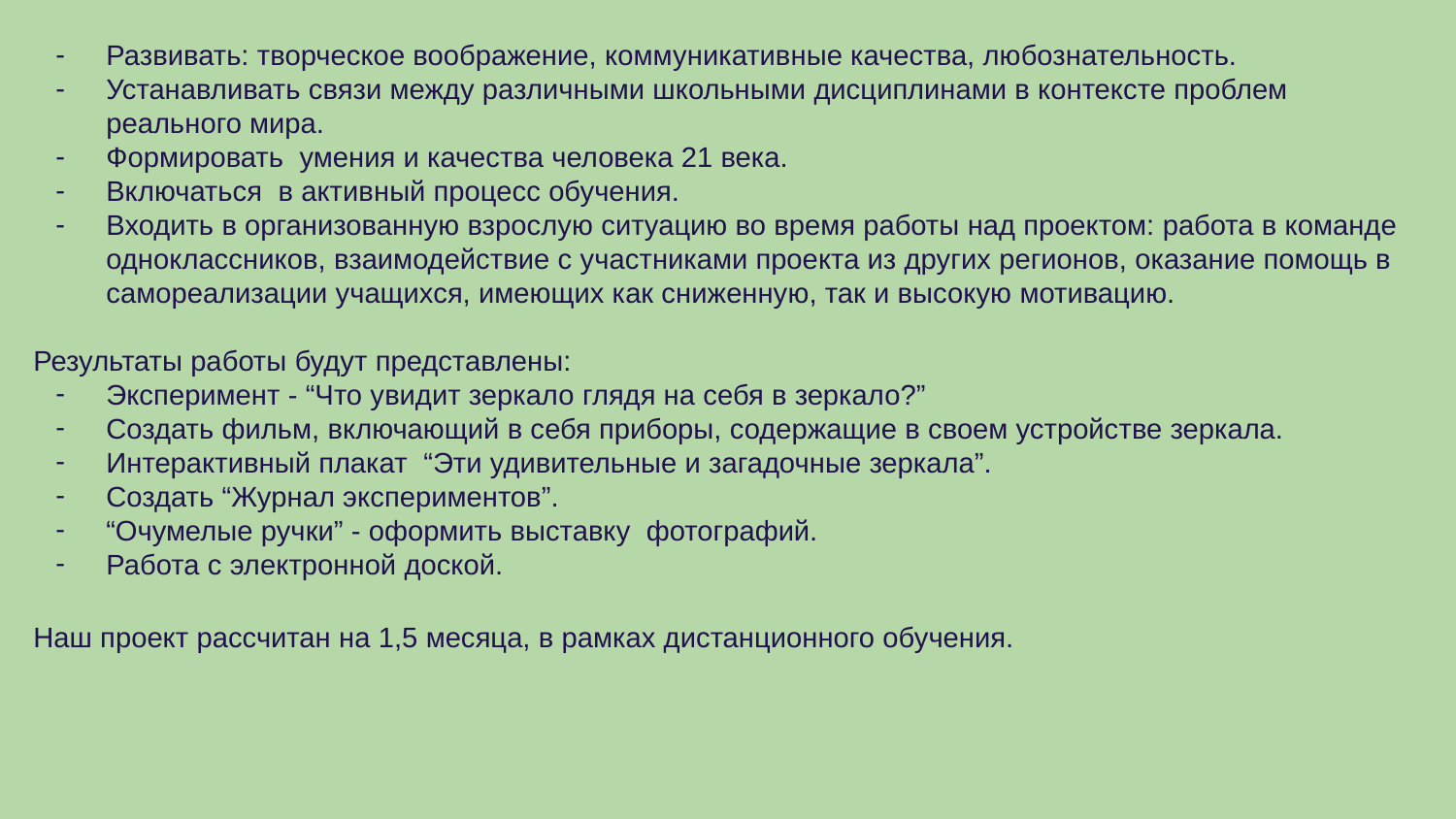

Развивать: творческое воображение, коммуникативные качества, любознательность.
Устанавливать связи между различными школьными дисциплинами в контексте проблем реального мира.
Формировать  умения и качества человека 21 века.
Включаться  в активный процесс обучения.
Входить в организованную взрослую ситуацию во время работы над проектом: работа в команде одноклассников, взаимодействие с участниками проекта из других регионов, оказание помощь в самореализации учащихся, имеющих как сниженную, так и высокую мотивацию.

Результаты работы будут представлены:
Эксперимент - “Что увидит зеркало глядя на себя в зеркало?”
Создать фильм, включающий в себя приборы, содержащие в своем устройстве зеркала.
Интерактивный плакат  “Эти удивительные и загадочные зеркала”.
Создать “Журнал экспериментов”.
“Очумелые ручки” - оформить выставку  фотографий.
Работа с электронной доской.

Наш проект рассчитан на 1,5 месяца, в рамках дистанционного обучения.